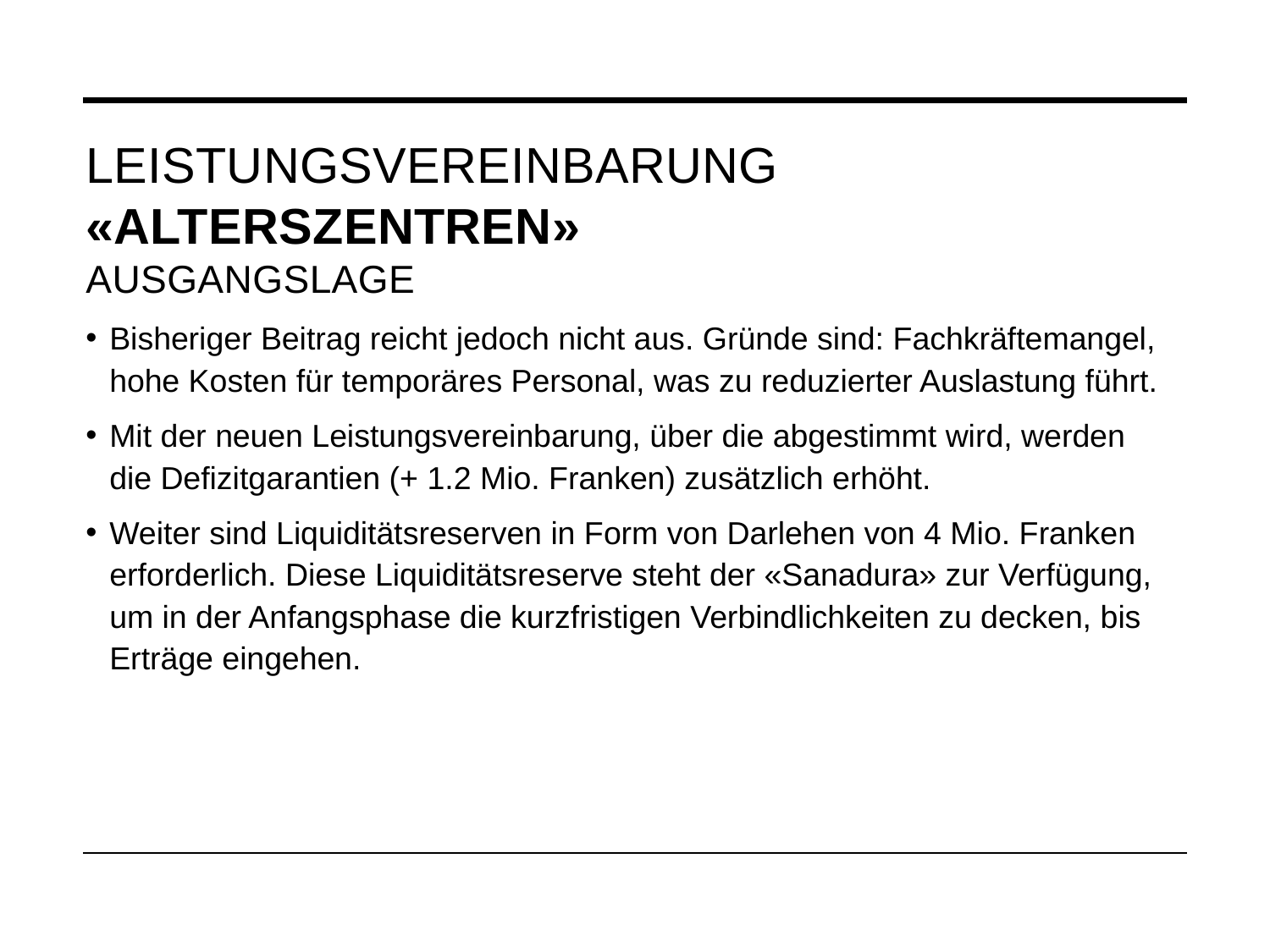

# Leistungsvereinbarung «Alterszentren» Ausgangslage
Bisheriger Beitrag reicht jedoch nicht aus. Gründe sind: Fachkräftemangel, hohe Kosten für temporäres Personal, was zu reduzierter Auslastung führt.
Mit der neuen Leistungsvereinbarung, über die abgestimmt wird, werden die Defizitgarantien (+ 1.2 Mio. Franken) zusätzlich erhöht.
Weiter sind Liquiditätsreserven in Form von Darlehen von 4 Mio. Franken erforderlich. Diese Liquiditätsreserve steht der «Sanadura» zur Verfügung, um in der Anfangsphase die kurzfristigen Verbindlichkeiten zu decken, bis Erträge eingehen.